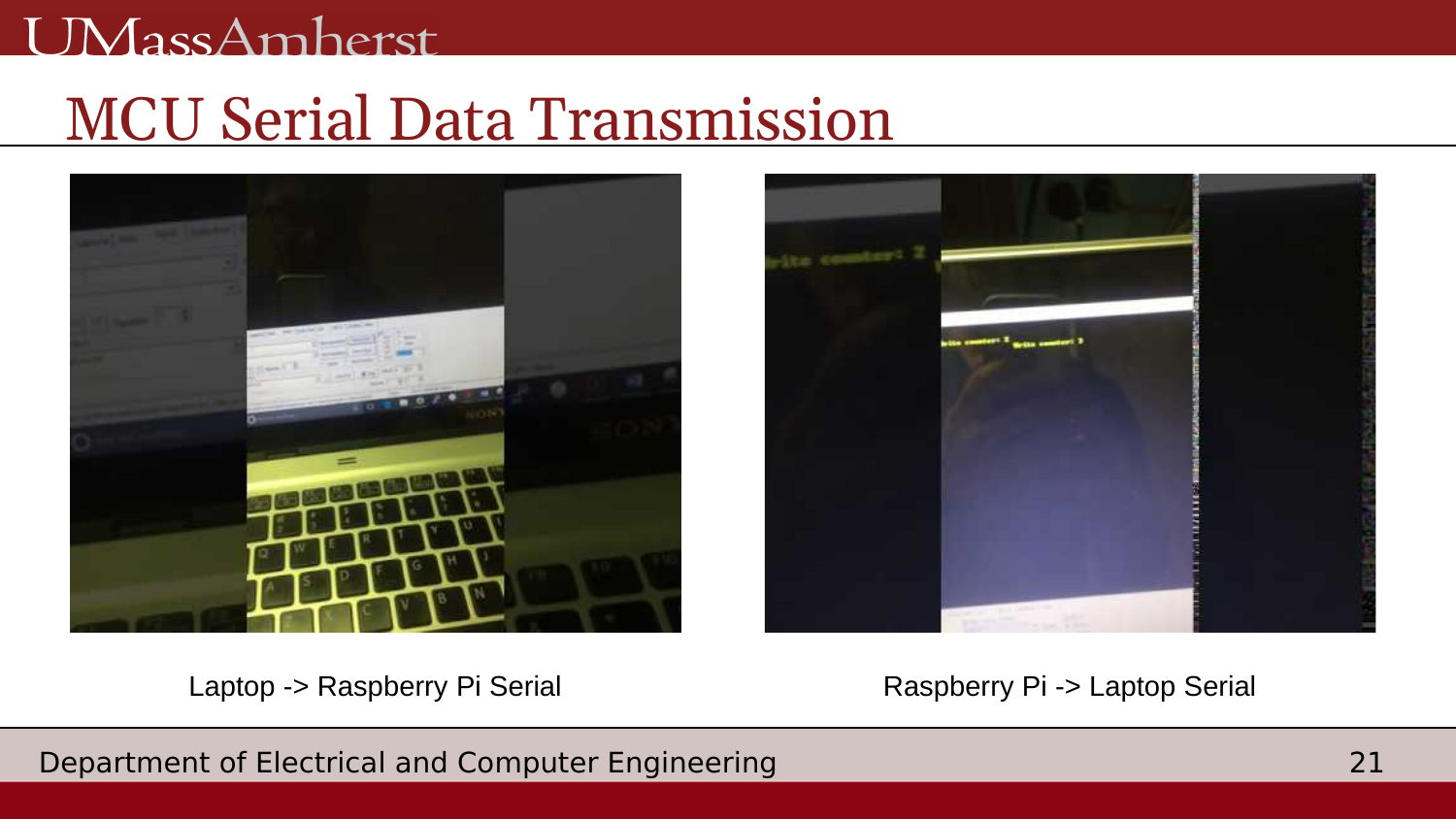

# MCU Serial Data Transmission

Laptop -> Raspberry Pi Serial
Raspberry Pi -> Laptop Serial